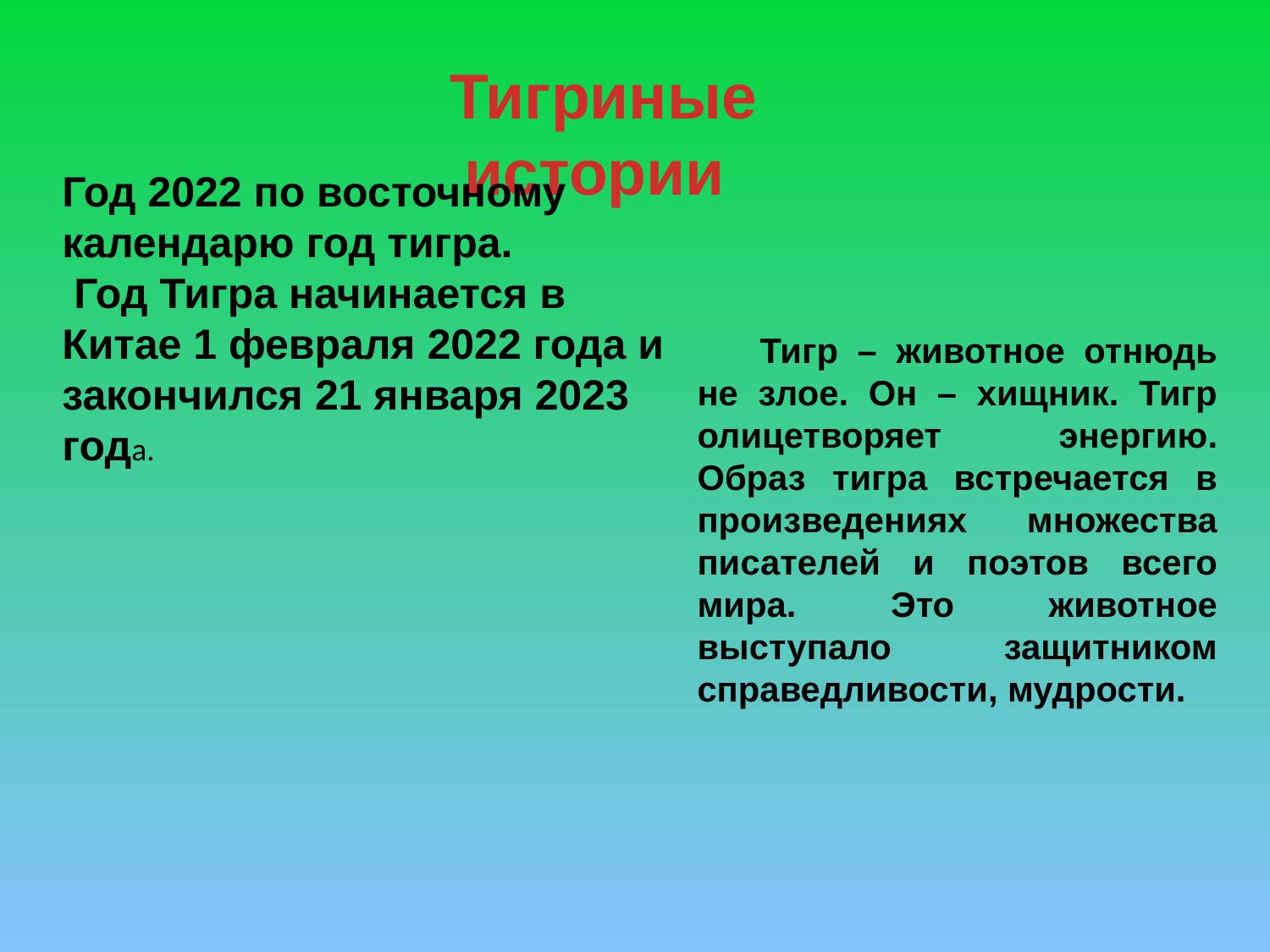

Тигриные истории
Год 2022 по восточному календарю год тигра.
 Год Тигра начинается в Китае 1 февраля 2022 года и закончился 21 января 2023 года.
Тигр – животное отнюдь не злое. Он – хищник. Тигр олицетворяет энергию. Образ тигра встречается в произведениях множества писателей и поэтов всего мира. Это животное выступало защитником справедливости, мудрости.